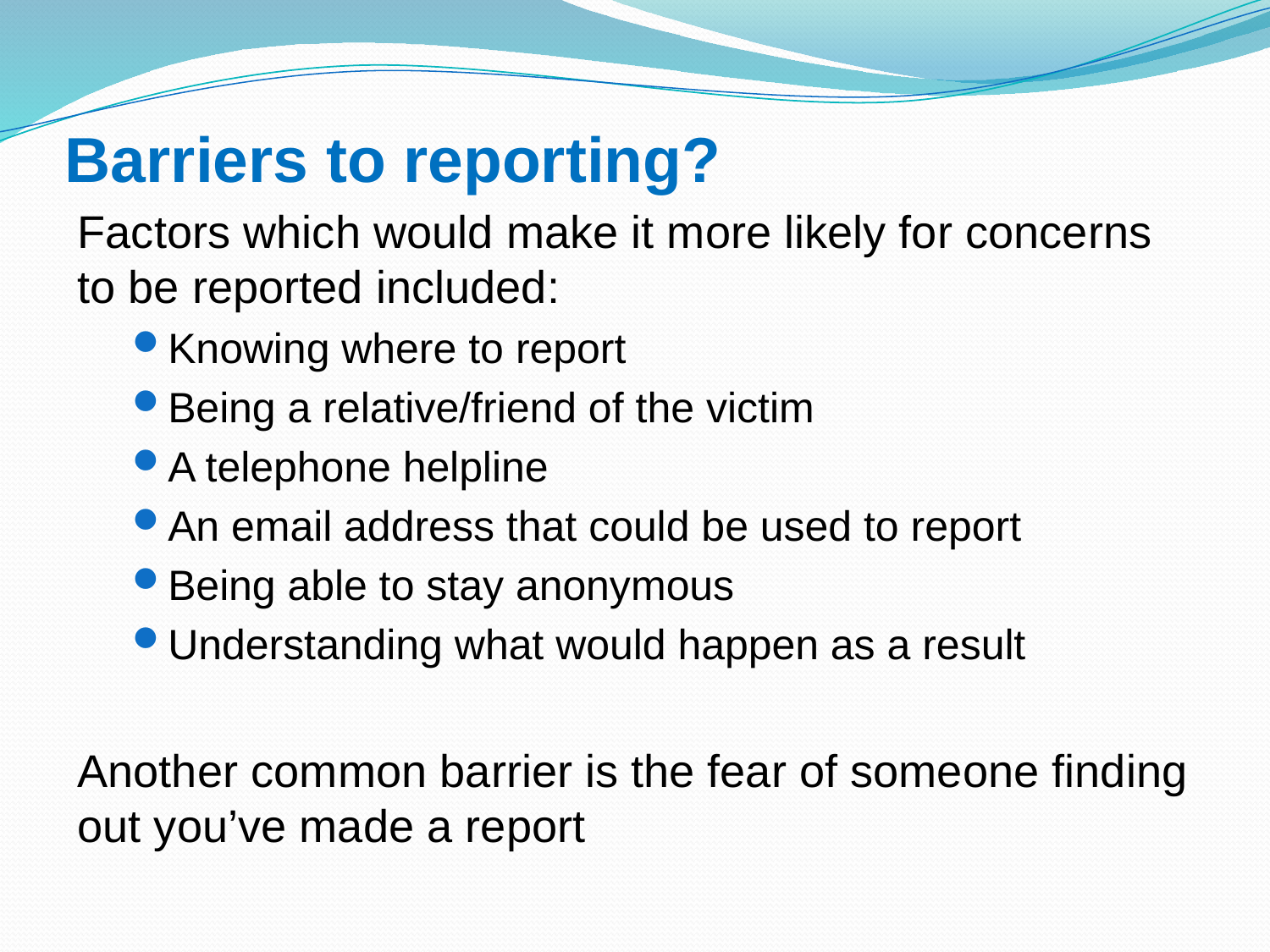

# Barriers to reporting?
Factors which would make it more likely for concerns to be reported included:
Knowing where to report
Being a relative/friend of the victim
A telephone helpline
An email address that could be used to report
Being able to stay anonymous
Understanding what would happen as a result

Another common barrier is the fear of someone finding out you’ve made a report